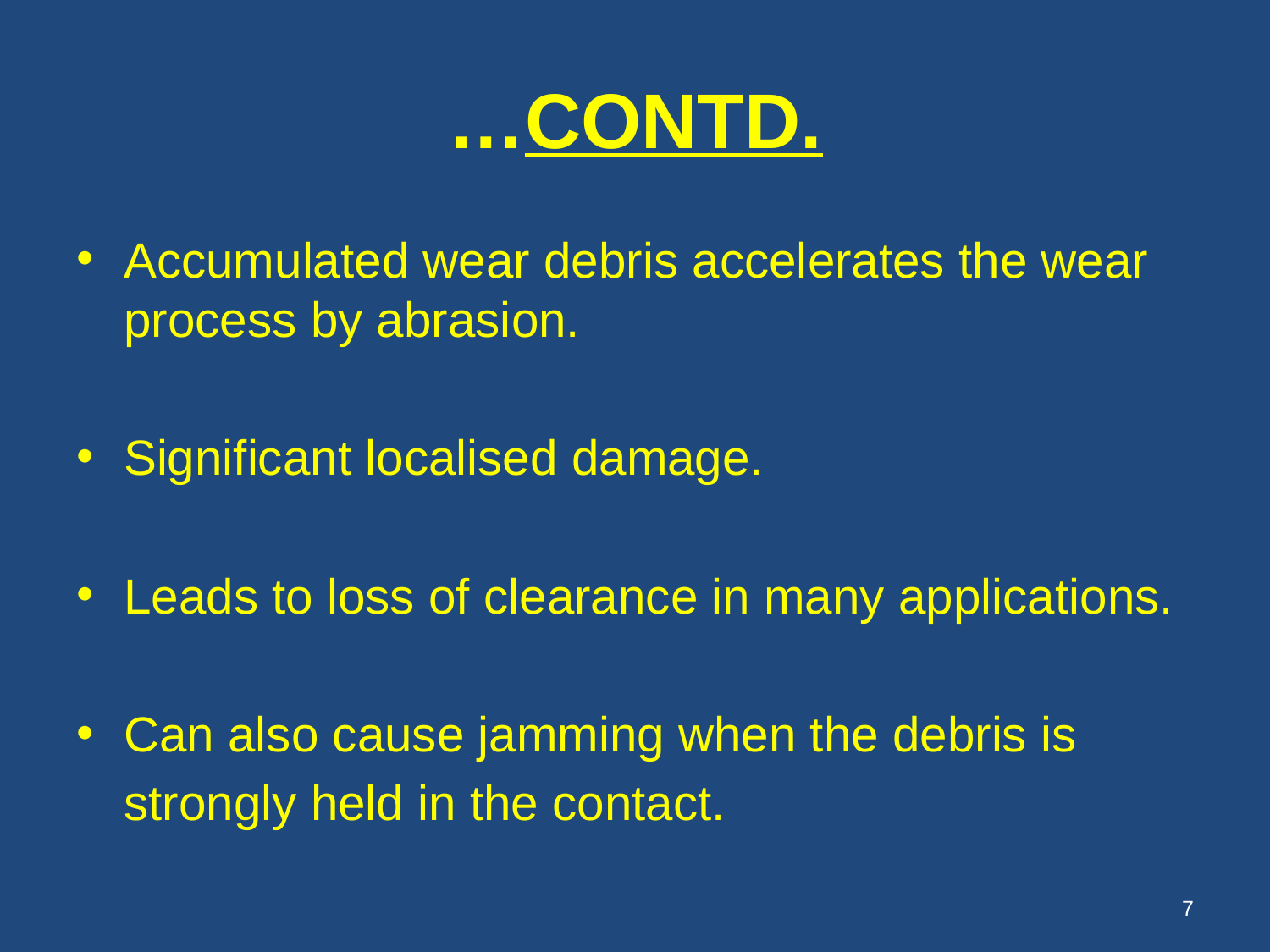

# …CONTD.
Accumulated wear debris accelerates the wear process by abrasion.

Significant localised damage.

Leads to loss of clearance in many applications.

Can also cause jamming when the debris is
	strongly held in the contact.

7